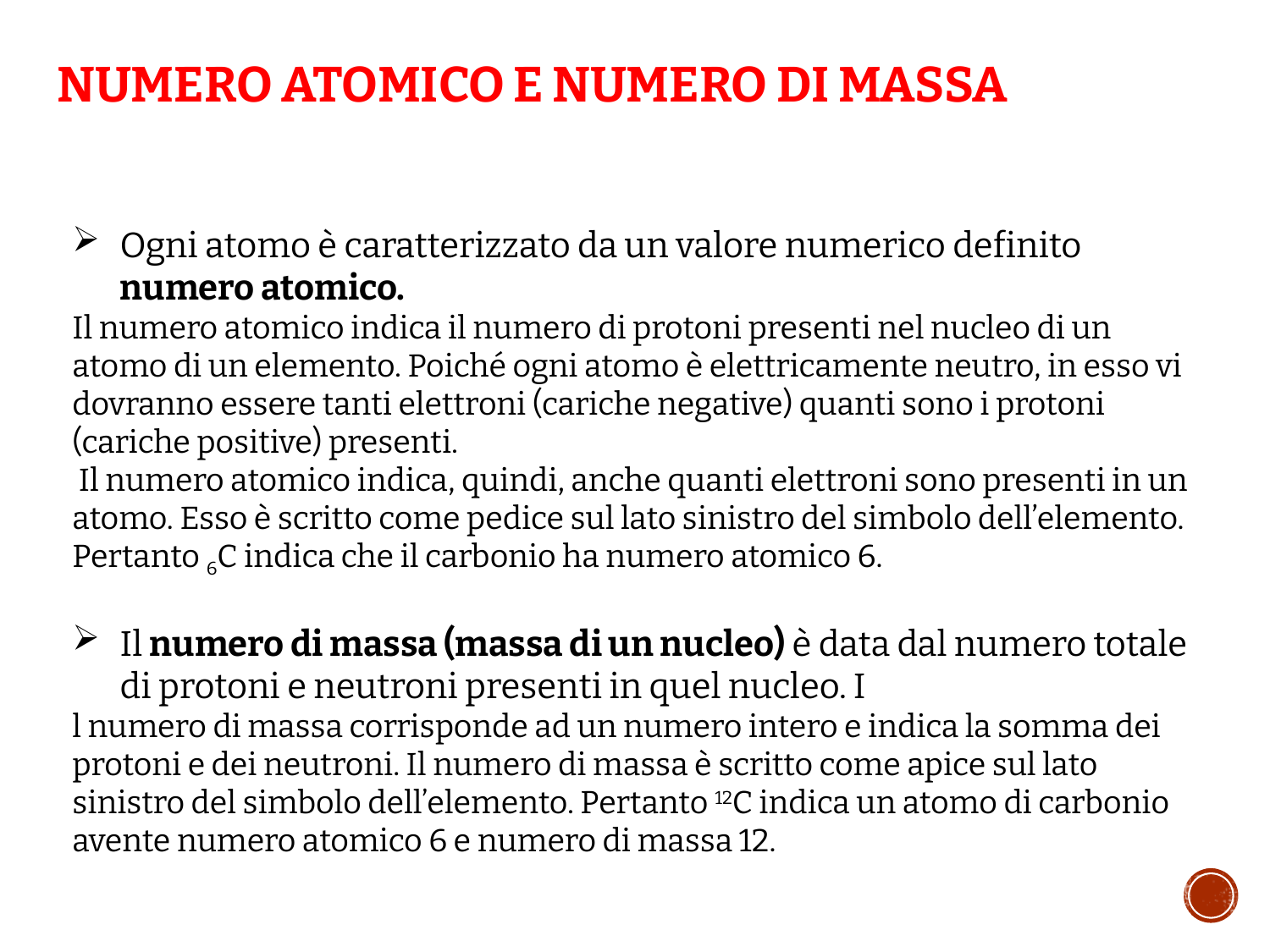

NUMERO ATOMICO E NUMERO DI MASSA
Ogni atomo è caratterizzato da un valore numerico definito numero atomico.
Il numero atomico indica il numero di protoni presenti nel nucleo di un atomo di un elemento. Poiché ogni atomo è elettricamente neutro, in esso vi dovranno essere tanti elettroni (cariche negative) quanti sono i protoni (cariche positive) presenti.
 Il numero atomico indica, quindi, anche quanti elettroni sono presenti in un atomo. Esso è scritto come pedice sul lato sinistro del simbolo dell’elemento. Pertanto 6C indica che il carbonio ha numero atomico 6.

Il numero di massa (massa di un nucleo) è data dal numero totale di protoni e neutroni presenti in quel nucleo. I
l numero di massa corrisponde ad un numero intero e indica la somma dei protoni e dei neutroni. Il numero di massa è scritto come apice sul lato sinistro del simbolo dell’elemento. Pertanto 12C indica un atomo di carbonio avente numero atomico 6 e numero di massa 12.